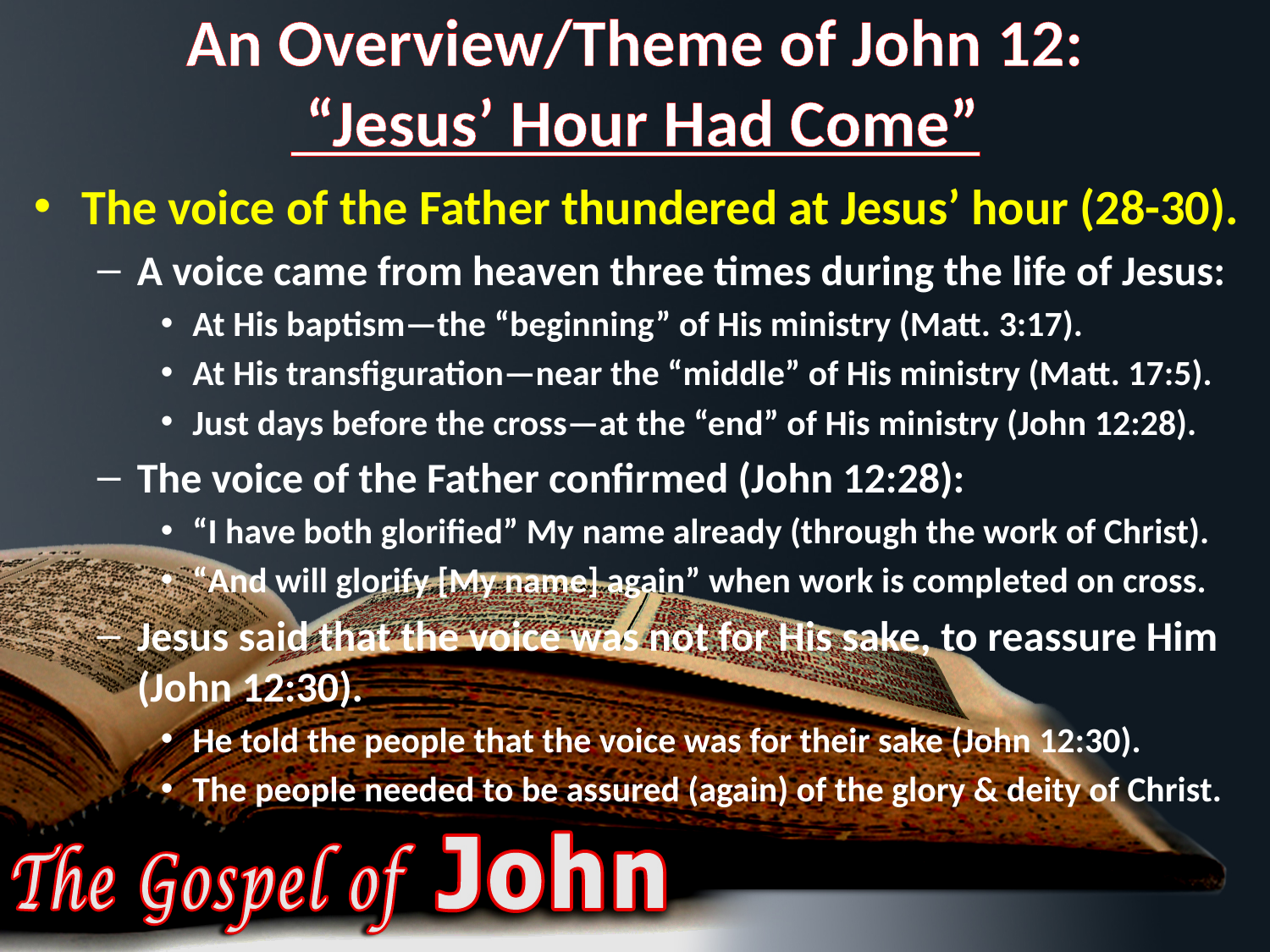

# An Overview/Theme of John 12: “Jesus’ Hour Had Come”
The voice of the Father thundered at Jesus’ hour (28-30).
A voice came from heaven three times during the life of Jesus:
At His baptism—the “beginning” of His ministry (Matt. 3:17).
At His transfiguration—near the “middle” of His ministry (Matt. 17:5).
Just days before the cross—at the “end” of His ministry (John 12:28).
The voice of the Father confirmed (John 12:28):
“I have both glorified” My name already (through the work of Christ).
“And will glorify [My name] again” when work is completed on cross.
Jesus said that the voice was not for His sake, to reassure Him (John 12:30).
He told the people that the voice was for their sake (John 12:30).
The people needed to be assured (again) of the glory & deity of Christ.